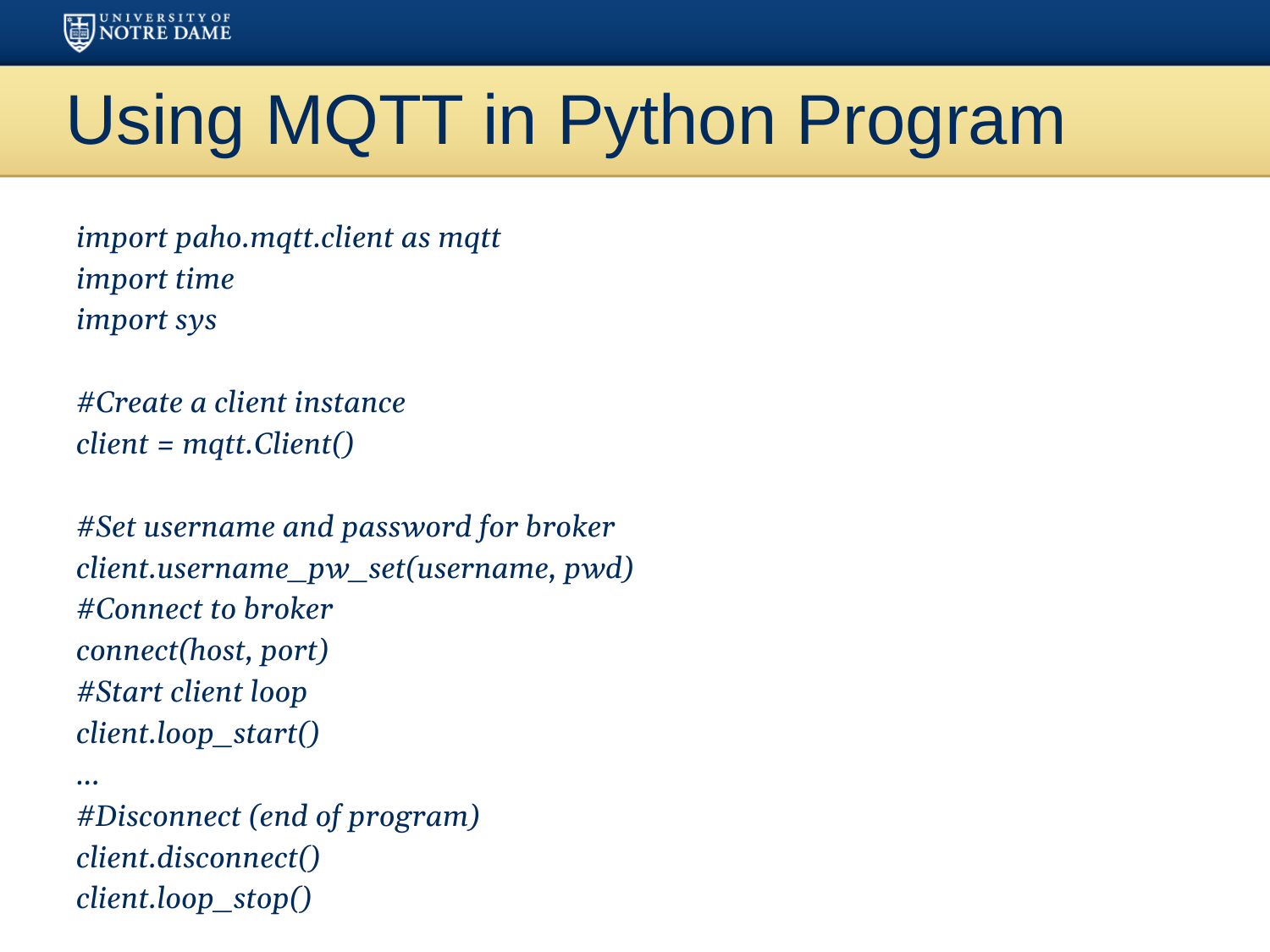

# Using MQTT in Python Program
import paho.mqtt.client as mqtt
import time
import sys

#Create a client instance
client = mqtt.Client()

#Set username and password for broker
client.username_pw_set(username, pwd)
#Connect to broker
connect(host, port)
#Start client loop
client.loop_start()
...
#Disconnect (end of program)
client.disconnect()
client.loop_stop()